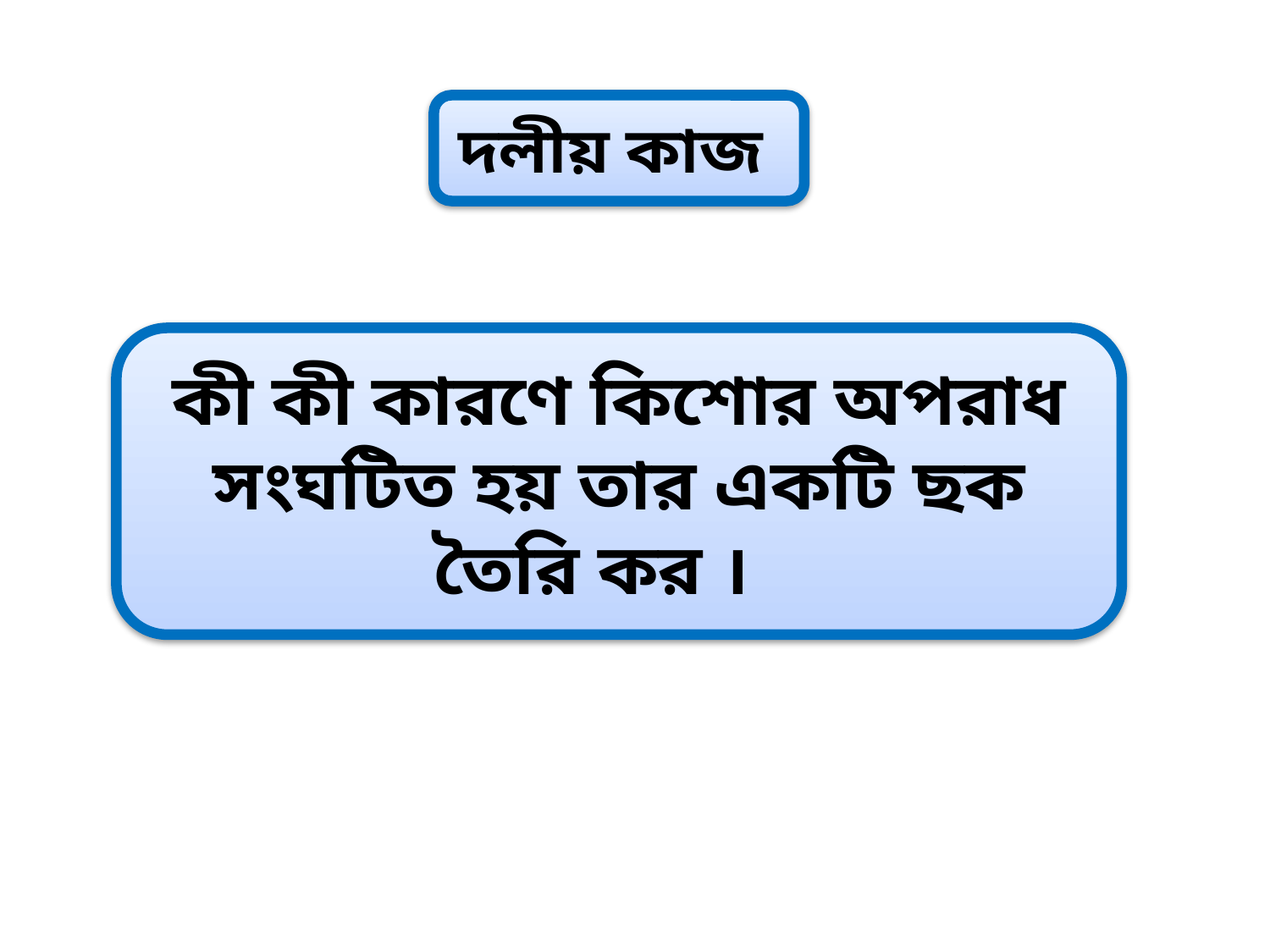

দলীয় কাজ
কী কী কারণে কিশোর অপরাধ সংঘটিত হয় তার একটি ছক তৈরি কর ।